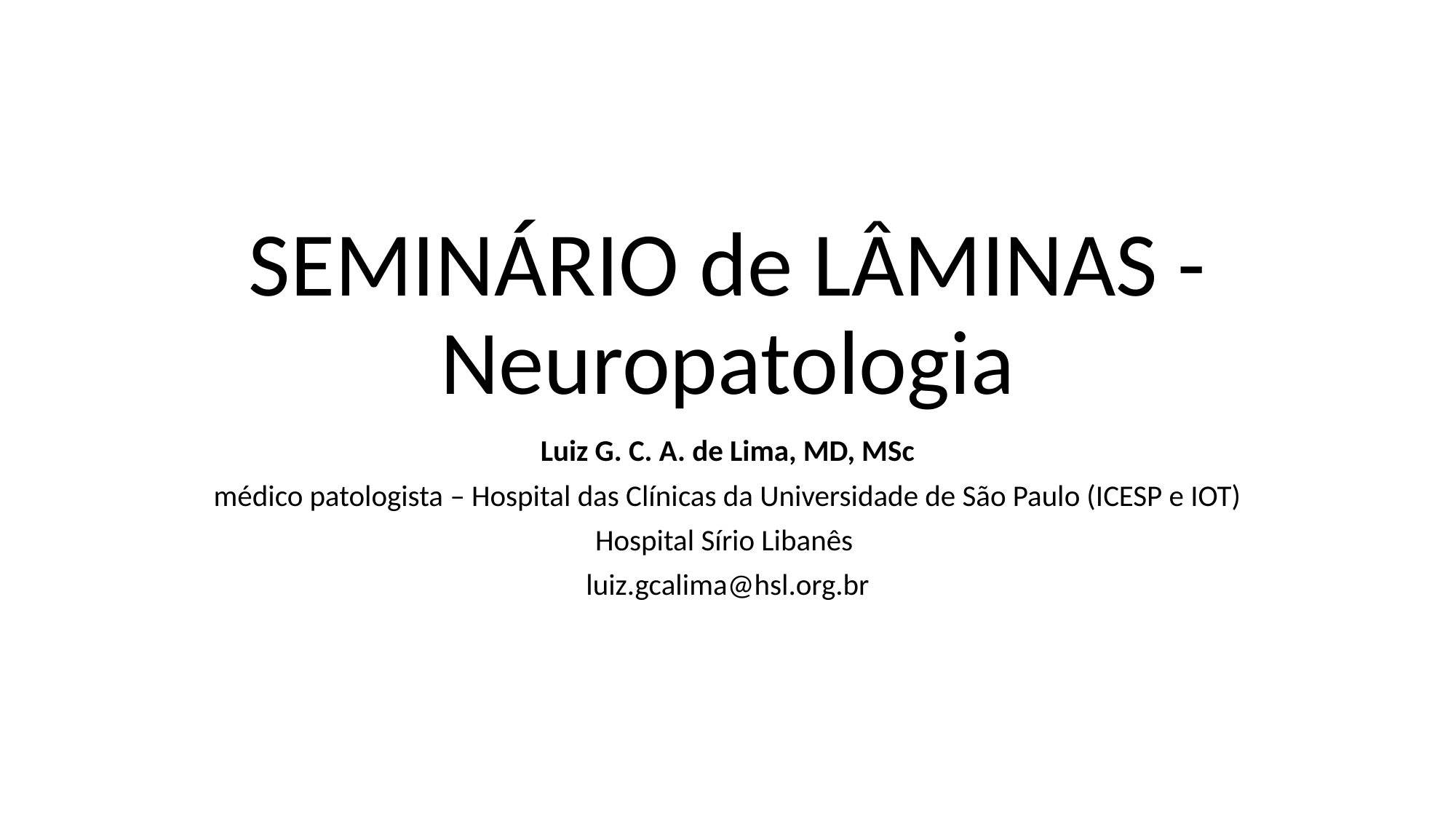

# SEMINÁRIO de LÂMINAS - Neuropatologia
Luiz G. C. A. de Lima, MD, MSc
médico patologista – Hospital das Clínicas da Universidade de São Paulo (ICESP e IOT)
Hospital Sírio Libanês
luiz.gcalima@hsl.org.br